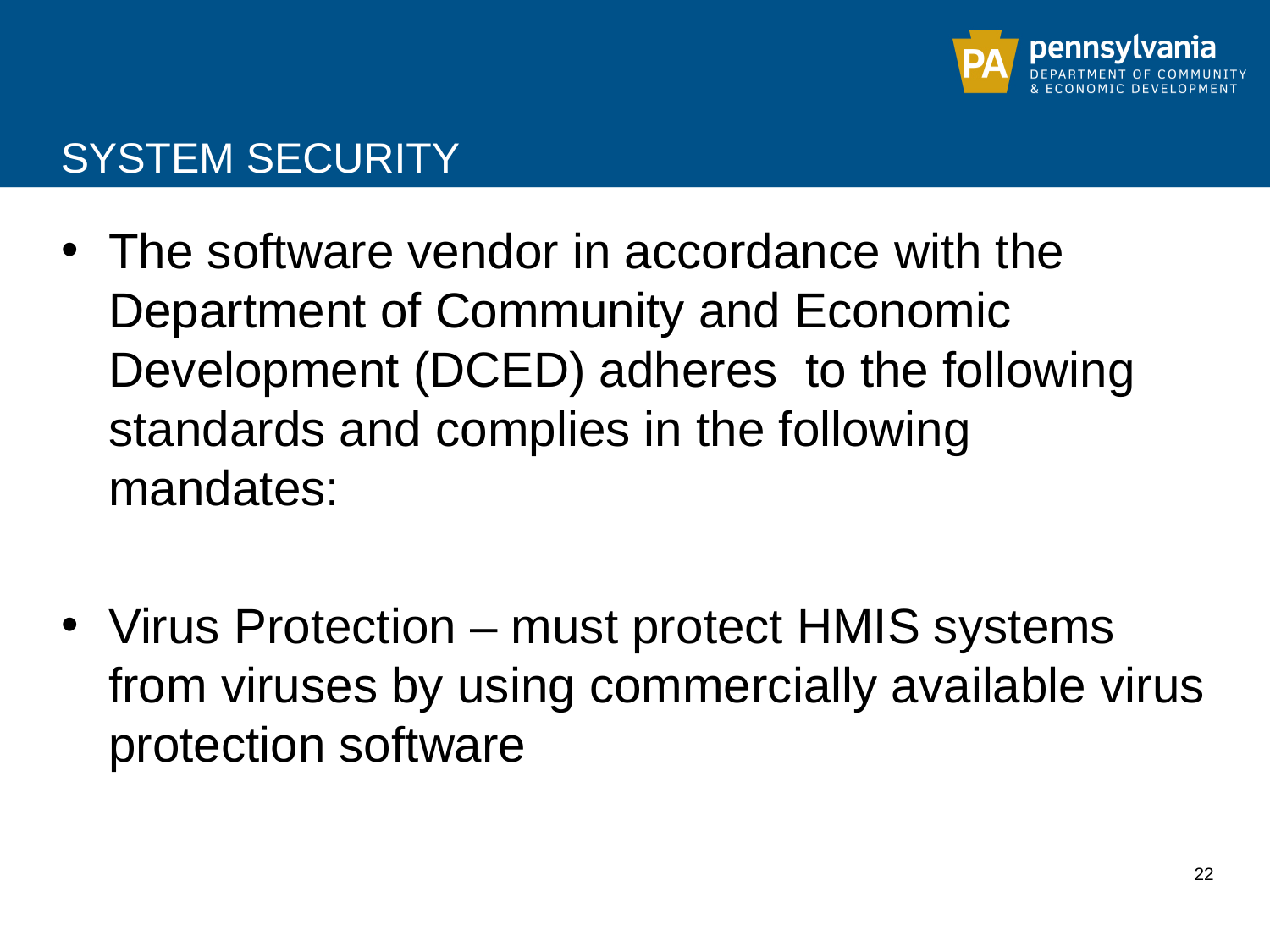

# System security
The software vendor in accordance with the Department of Community and Economic Development (DCED) adheres  to the following standards and complies in the following mandates:

Virus Protection – must protect HMIS systems from viruses by using commercially available virus protection software

22